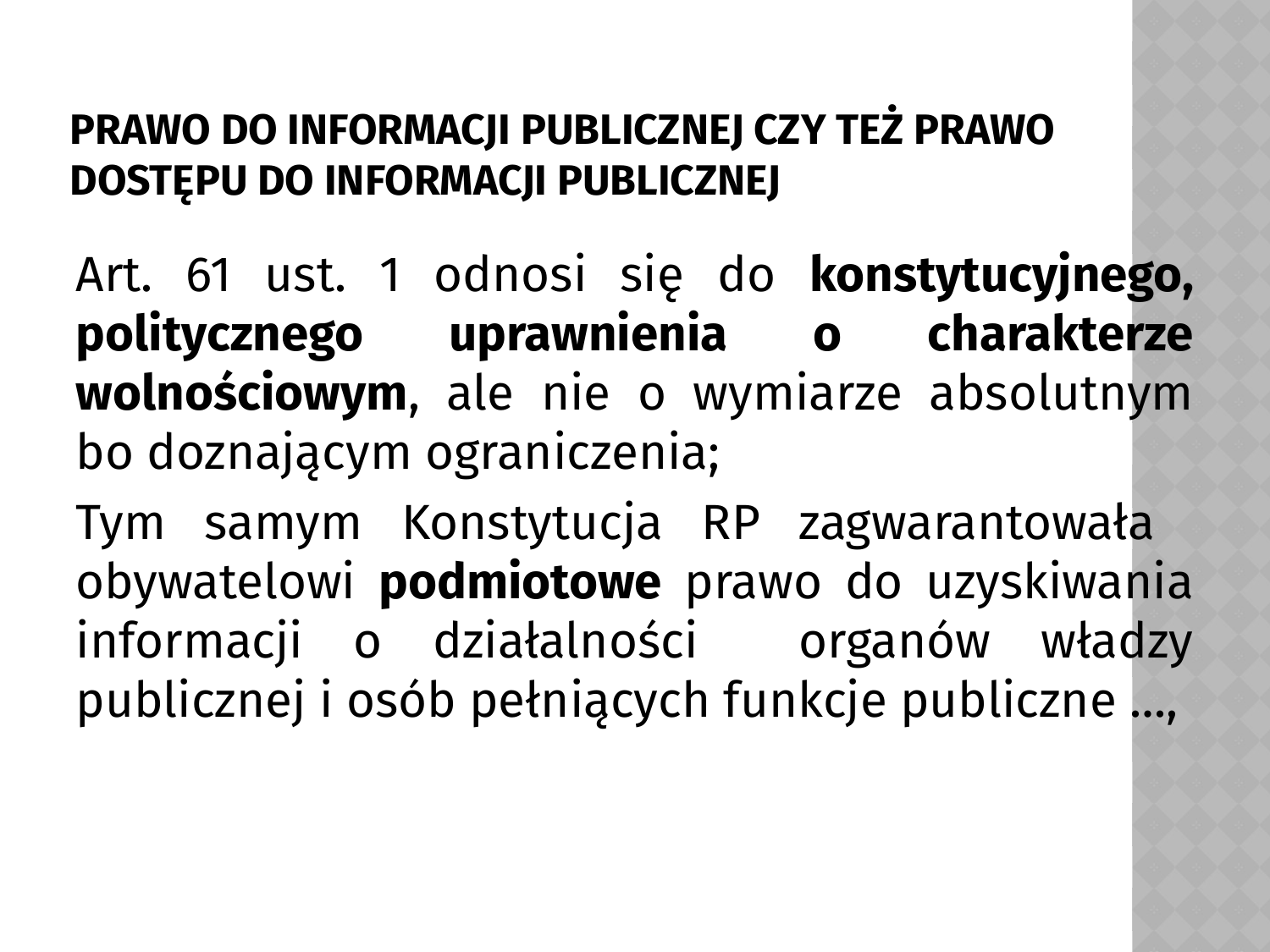

# Prawo do informacji publicznej czy też prawo dostępu do informacji publicznej
Art. 61 ust. 1 odnosi się do konstytucyjnego, politycznego uprawnienia o charakterze wolnościowym, ale nie o wymiarze absolutnym bo doznającym ograniczenia;
Tym samym Konstytucja RP zagwarantowała  obywatelowi podmiotowe prawo do uzyskiwania informacji o działalności  organów władzy publicznej i osób pełniących funkcje publiczne …,